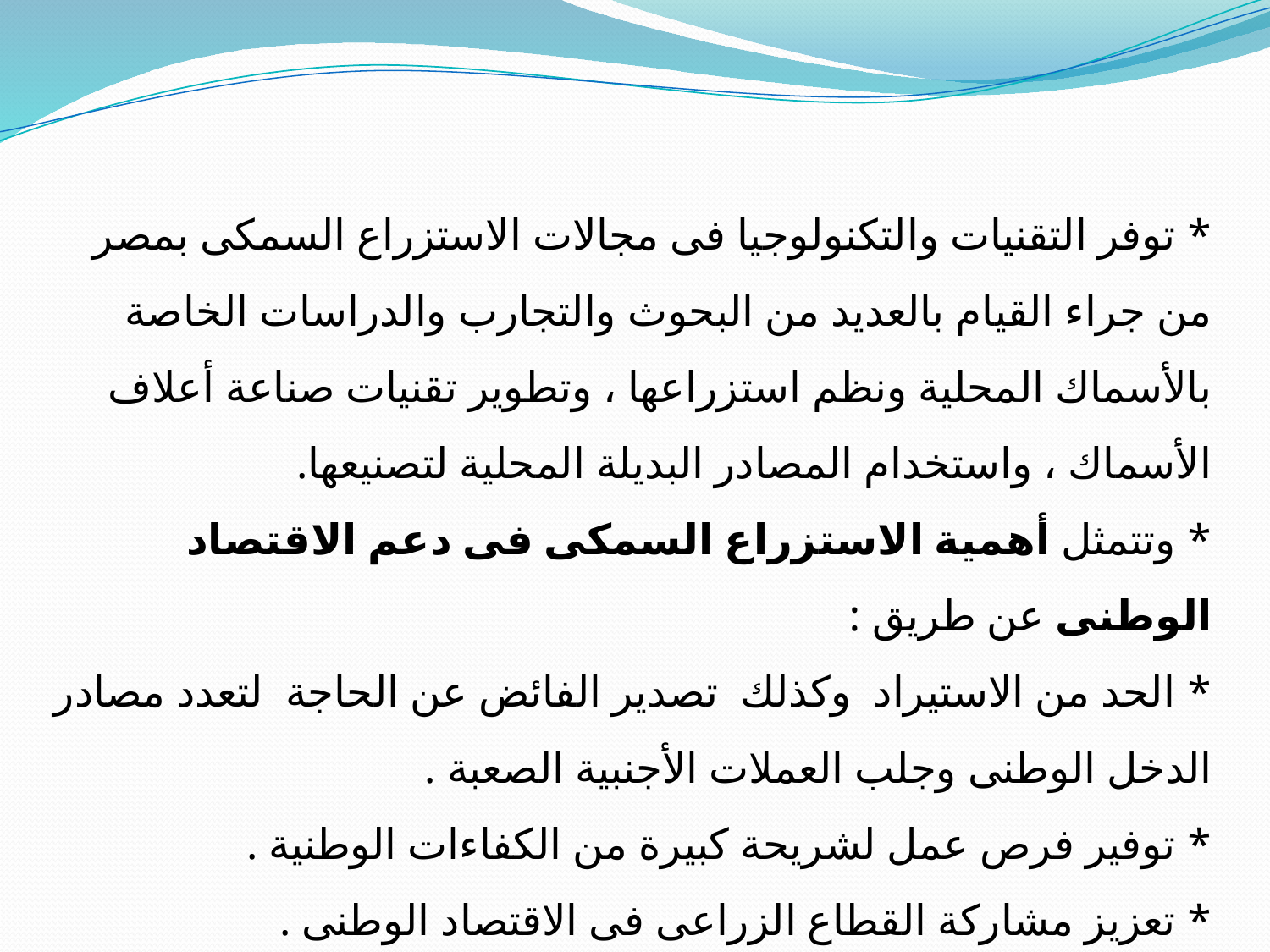

* توفر التقنيات والتكنولوجيا فى مجالات الاستزراع السمكى بمصر من جراء القيام بالعديد من البحوث والتجارب والدراسات الخاصة بالأسماك المحلية ونظم استزراعها ، وتطوير تقنيات صناعة أعلاف الأسماك ، واستخدام المصادر البديلة المحلية لتصنيعها.
* وتتمثل أهمية الاستزراع السمكى فى دعم الاقتصاد الوطنى عن طريق :
* الحد من الاستيراد  وكذلك  تصدير الفائض عن الحاجة  لتعدد مصادر الدخل الوطنى وجلب العملات الأجنبية الصعبة .
* توفير فرص عمل لشريحة كبيرة من الكفاءات الوطنية .
* تعزيز مشاركة القطاع الزراعى فى الاقتصاد الوطنى .
* تنمية المجتمعات الريفية الساحلية